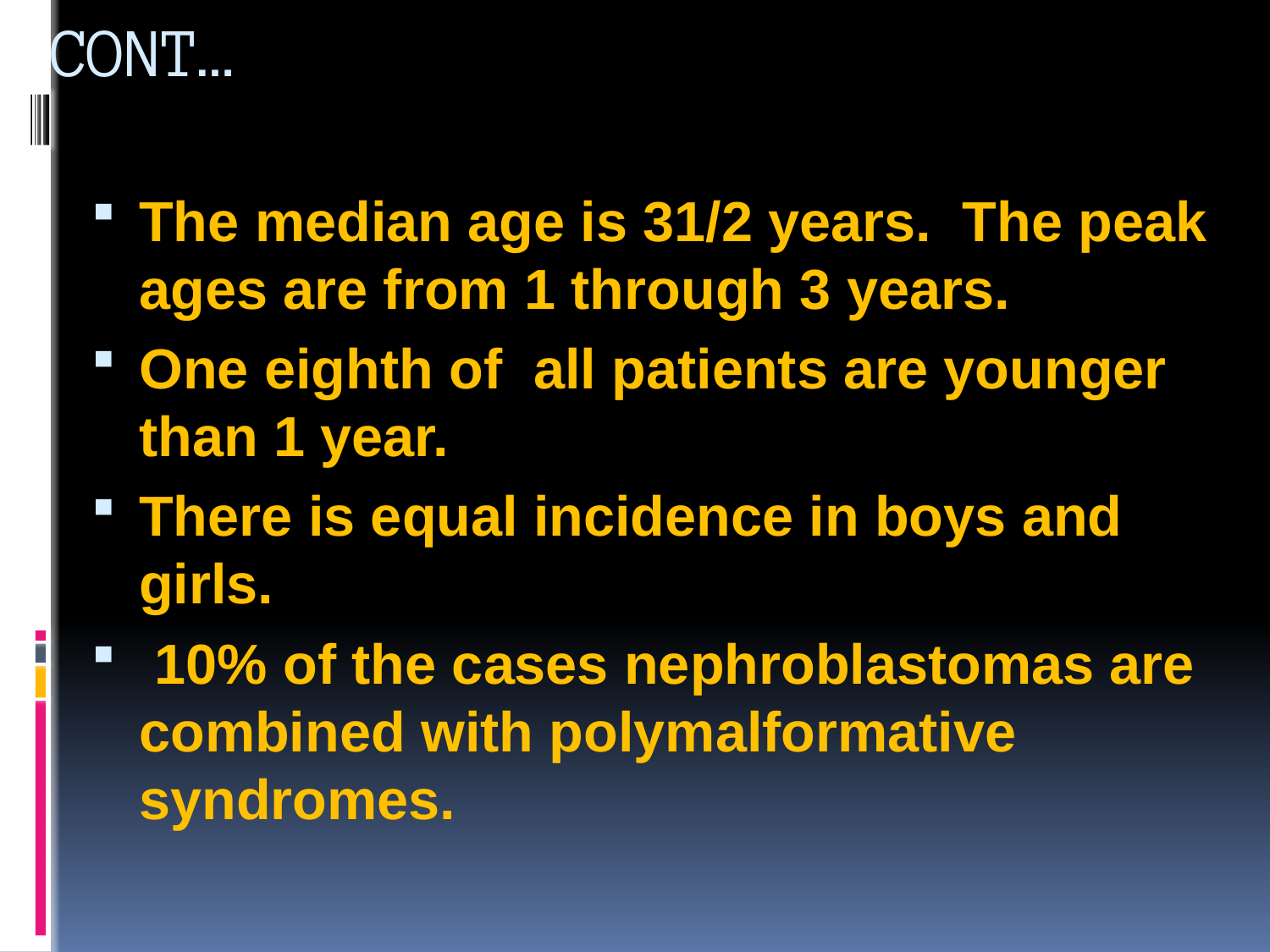

# CONT…
The median age is 31/2 years.  The peak ages are from 1 through 3 years.
One eighth of  all patients are younger than 1 year.
There is equal incidence in boys and girls.
 10% of the cases nephroblastomas are combined with polymalformative syndromes.